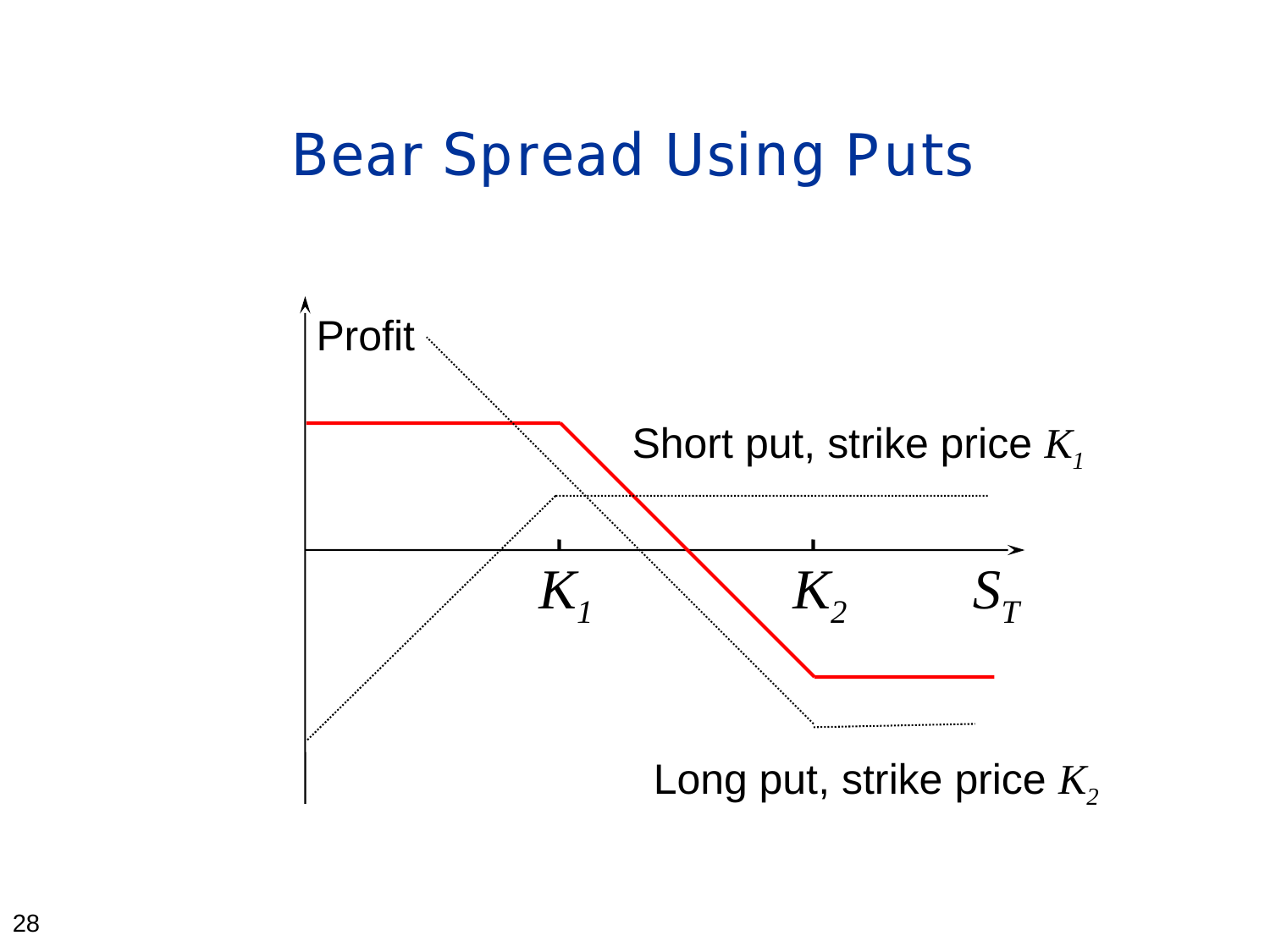

28
# Bear Spread Using Puts

Profit

K1
K2
ST

Short put, strike price K1

Long put, strike price K2